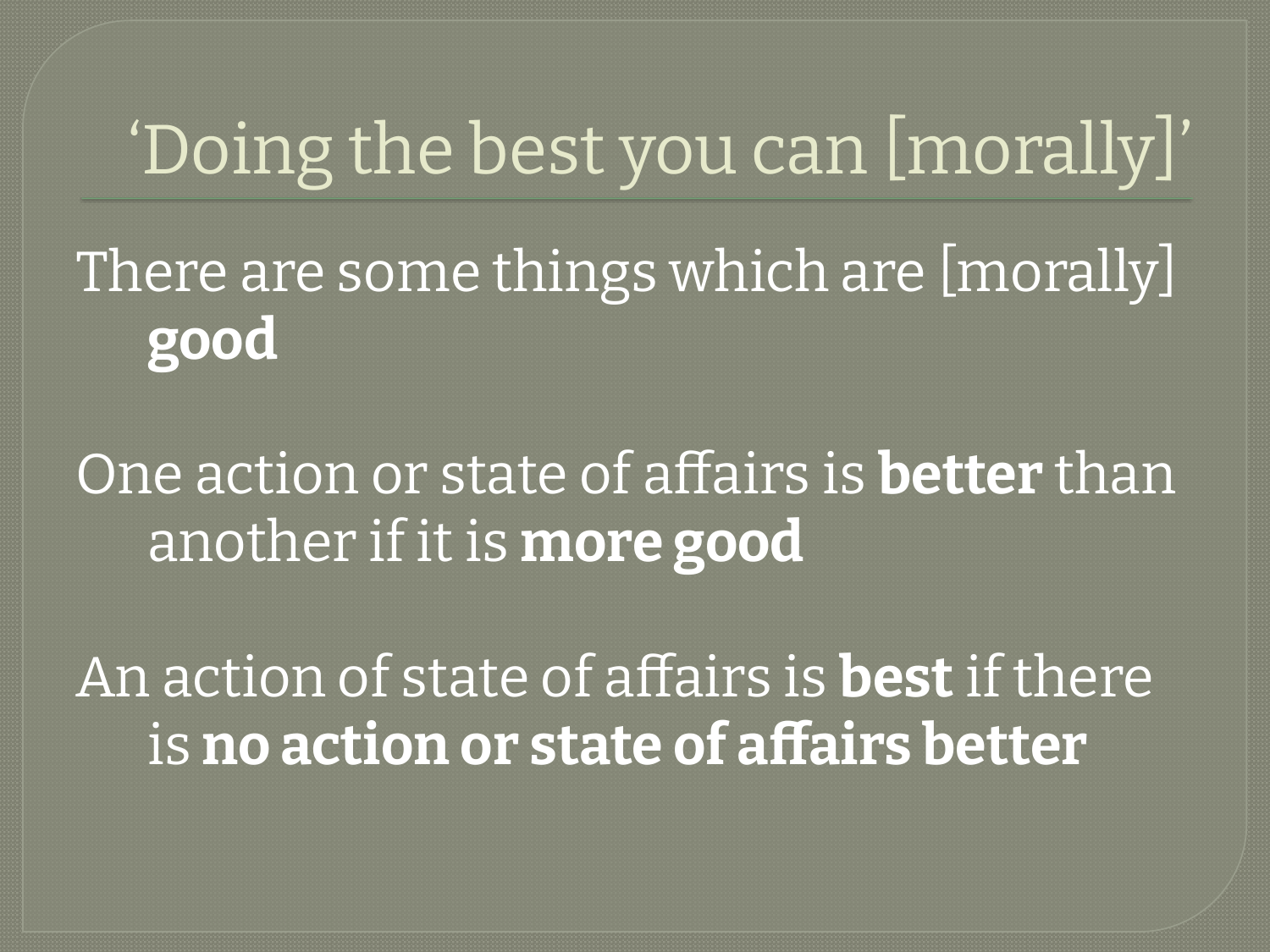

# ‘Doing the best you can [morally]’
There are some things which are [morally] good

One action or state of affairs is better than another if it is more good

An action of state of affairs is best if there is no action or state of affairs better